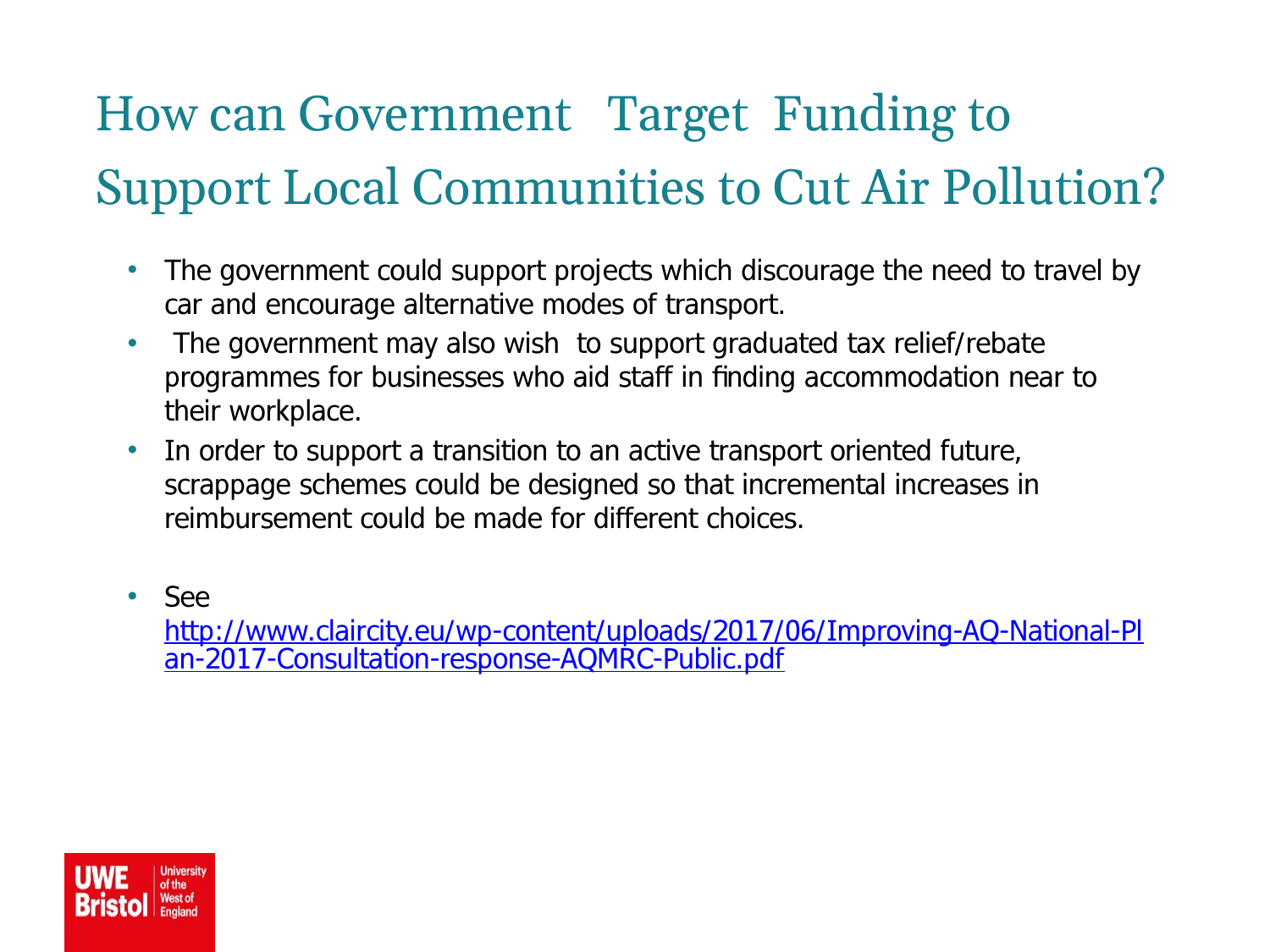

How can Government   Target  Funding to Support Local Communities to Cut Air Pollution?

The government could support projects which discourage the need to travel by car and encourage alternative modes of transport.
 The government may also wish  to support graduated tax relief/rebate programmes for businesses who aid staff in finding accommodation near to their workplace.
In order to support a transition to an active transport oriented future, scrappage schemes could be designed so that incremental increases in reimbursement could be made for different choices.

See http://www.claircity.eu/wp-content/uploads/2017/06/Improving-AQ-National-Plan-2017-Consultation-response-AQMRC-Public.pdf